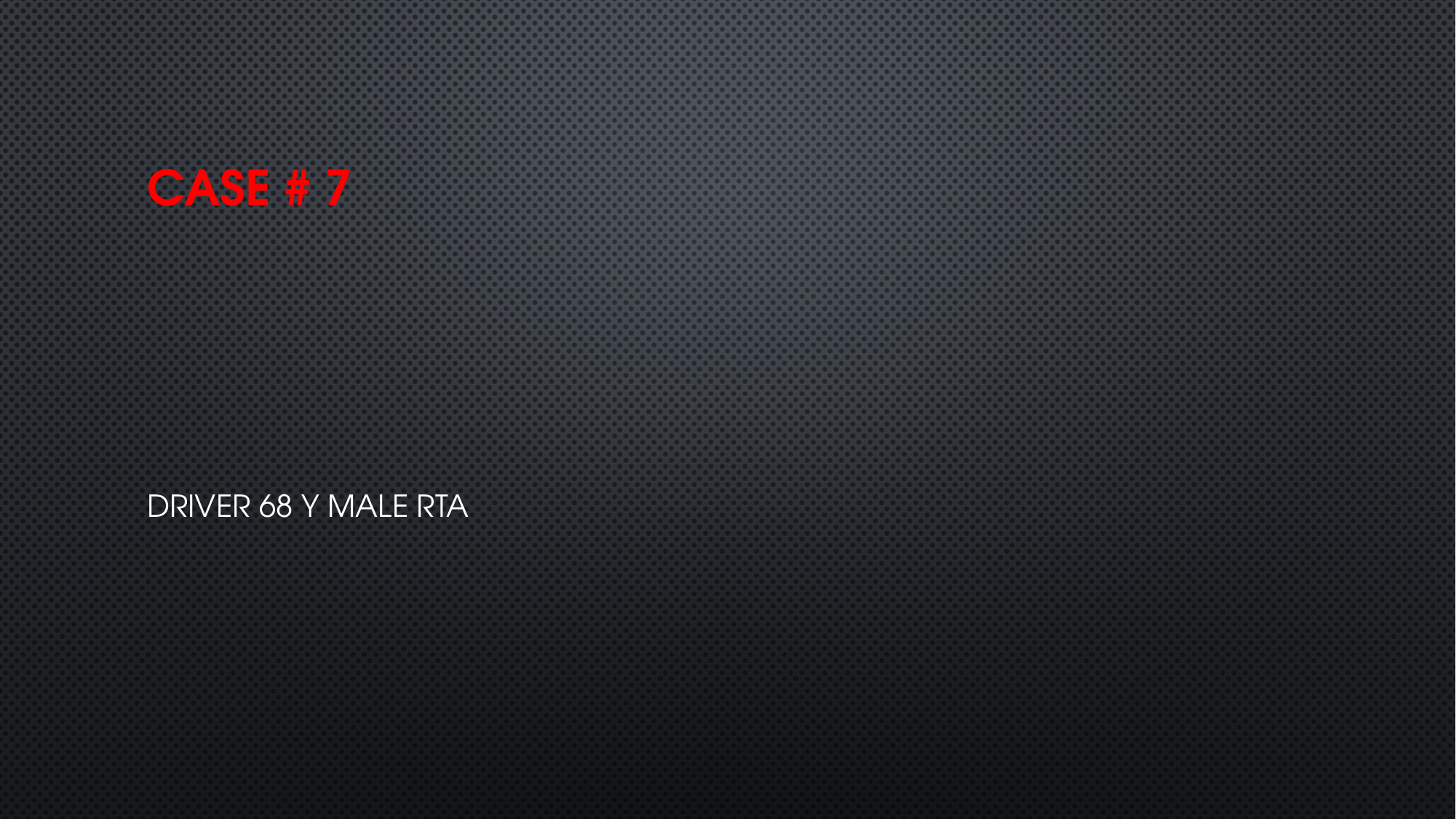

# Case # 7
DRIVER 68 Y MALE RTA